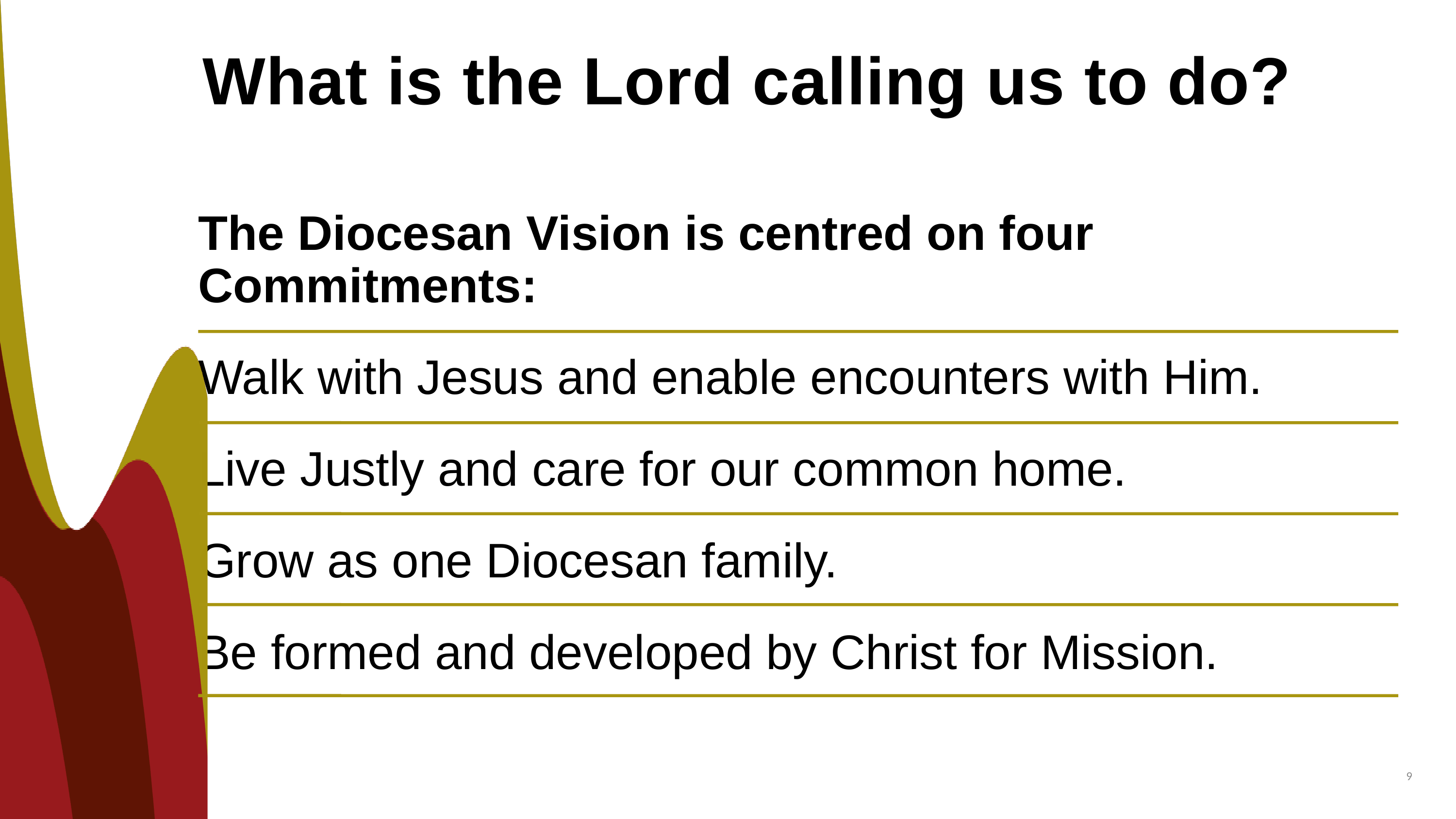

What is the Lord calling us to do?

The Diocesan Vision is centred on four Commitments:

Walk with Jesus and enable encounters with Him.

Live Justly and care for our common home.

Grow as one Diocesan family.

Be formed and developed by Christ for Mission.

9